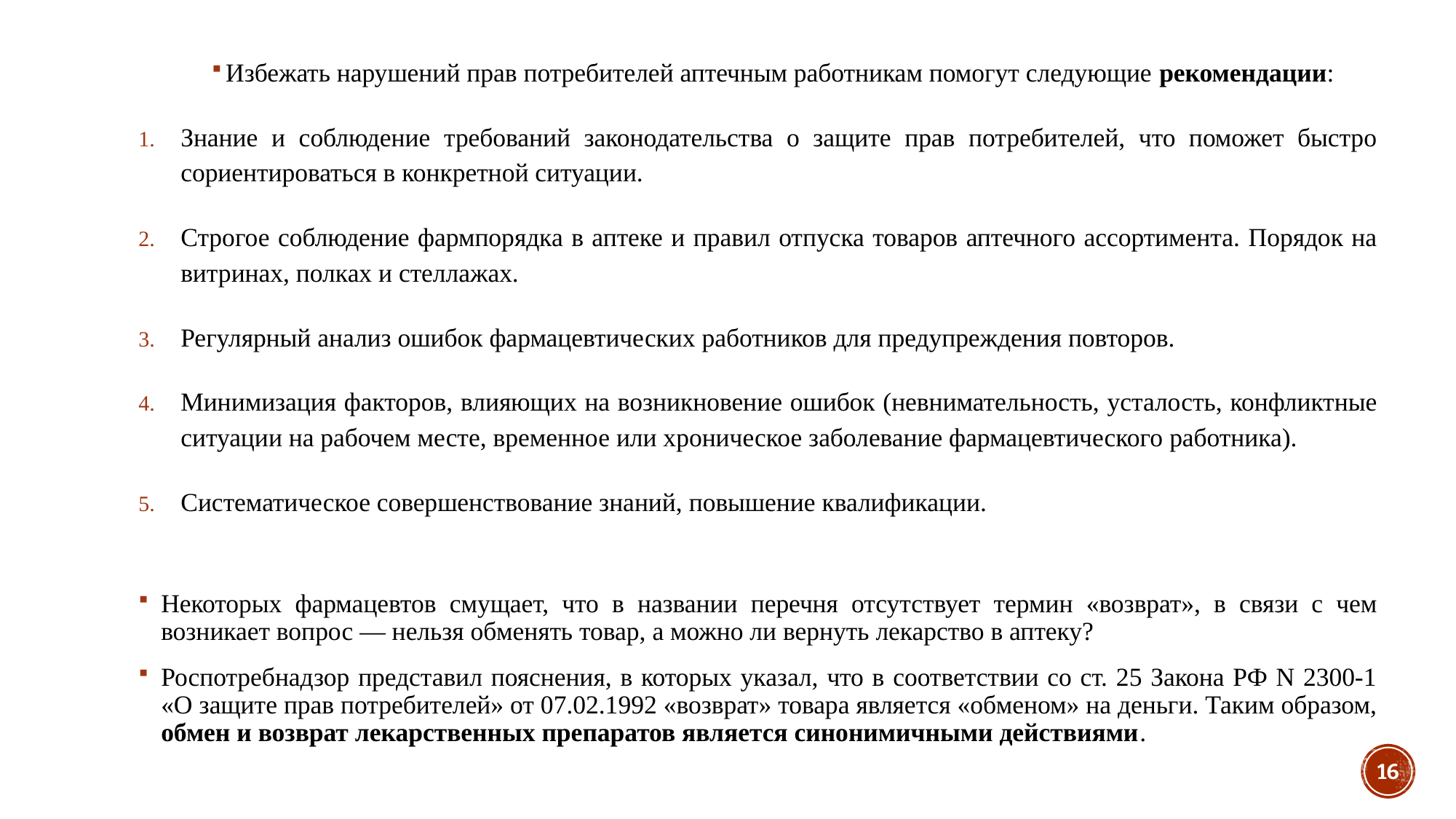

Избежать нарушений прав потребителей аптечным работникам помогут следующие рекомендации:
Знание и соблюдение требований законодательства о защите прав потребителей, что поможет быстро сориентироваться в конкретной ситуации.
Строгое соблюдение фармпорядка в аптеке и правил отпуска товаров аптечного ассортимента. Порядок на витринах, полках и стеллажах.
Регулярный анализ ошибок фармацевтических работников для предупреждения повторов.
Минимизация факторов, влияющих на возникновение ошибок (невнимательность, усталость, конфликтные ситуации на рабочем месте, временное или хроническое заболевание фармацевтического работника).
Систематическое совершенствование знаний, повышение квалификации.

Некоторых фармацевтов смущает, что в названии перечня отсутствует термин «возврат», в связи с чем возникает вопрос — нельзя обменять товар, а можно ли вернуть лекарство в аптеку?
Роспотребнадзор представил пояснения, в которых указал, что в соответствии со ст. 25 Закона РФ N 2300-1 «О защите прав потребителей» от 07.02.1992 «возврат» товара является «обменом» на деньги. Таким образом, обмен и возврат лекарственных препаратов является синонимичными действиями.

16